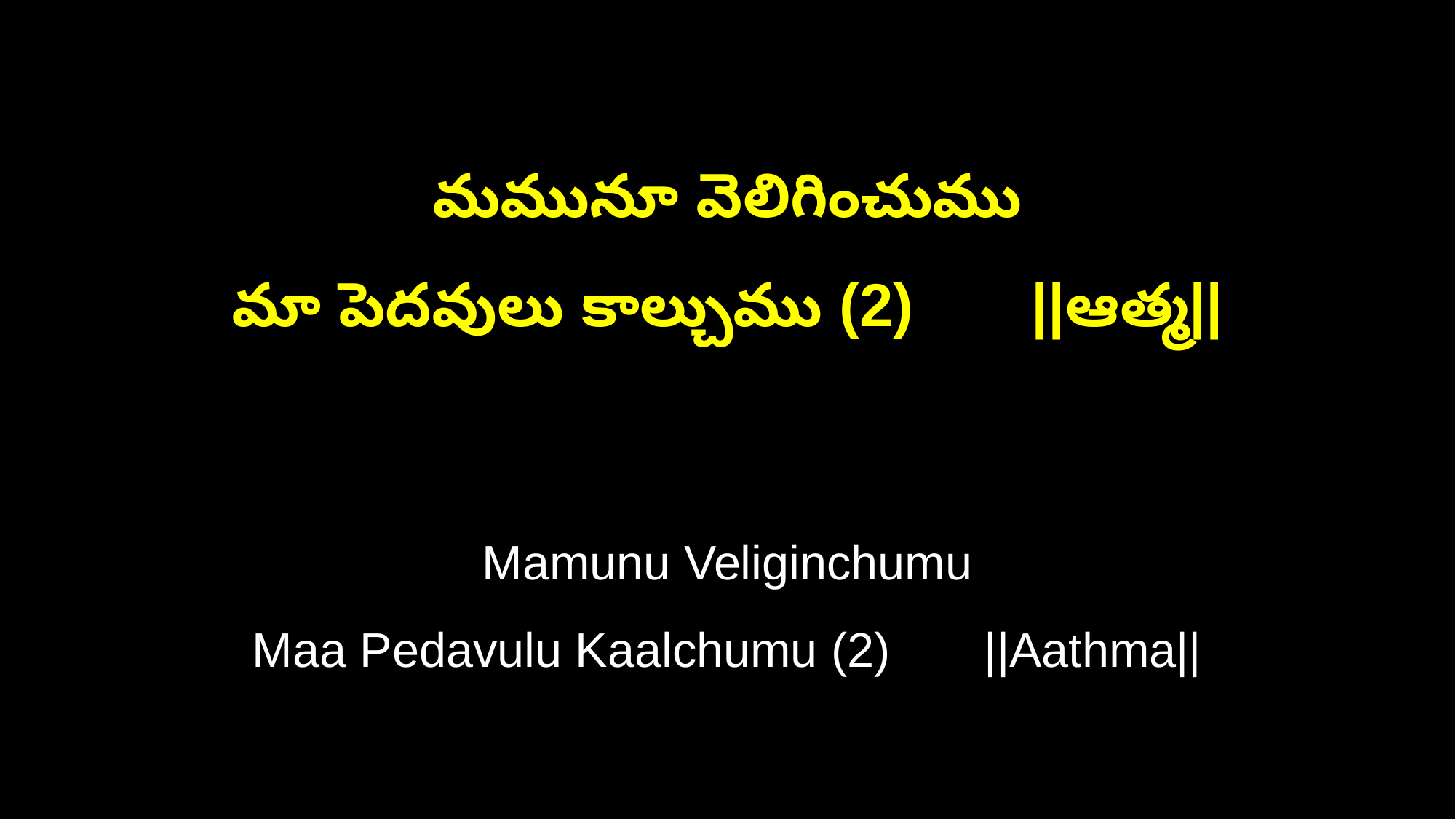

మమునూ వెలిగించుము
మా పెదవులు కాల్చుము (2)       ||ఆత్మ||
Mamunu Veliginchumu
Maa Pedavulu Kaalchumu (2)       ||Aathma||